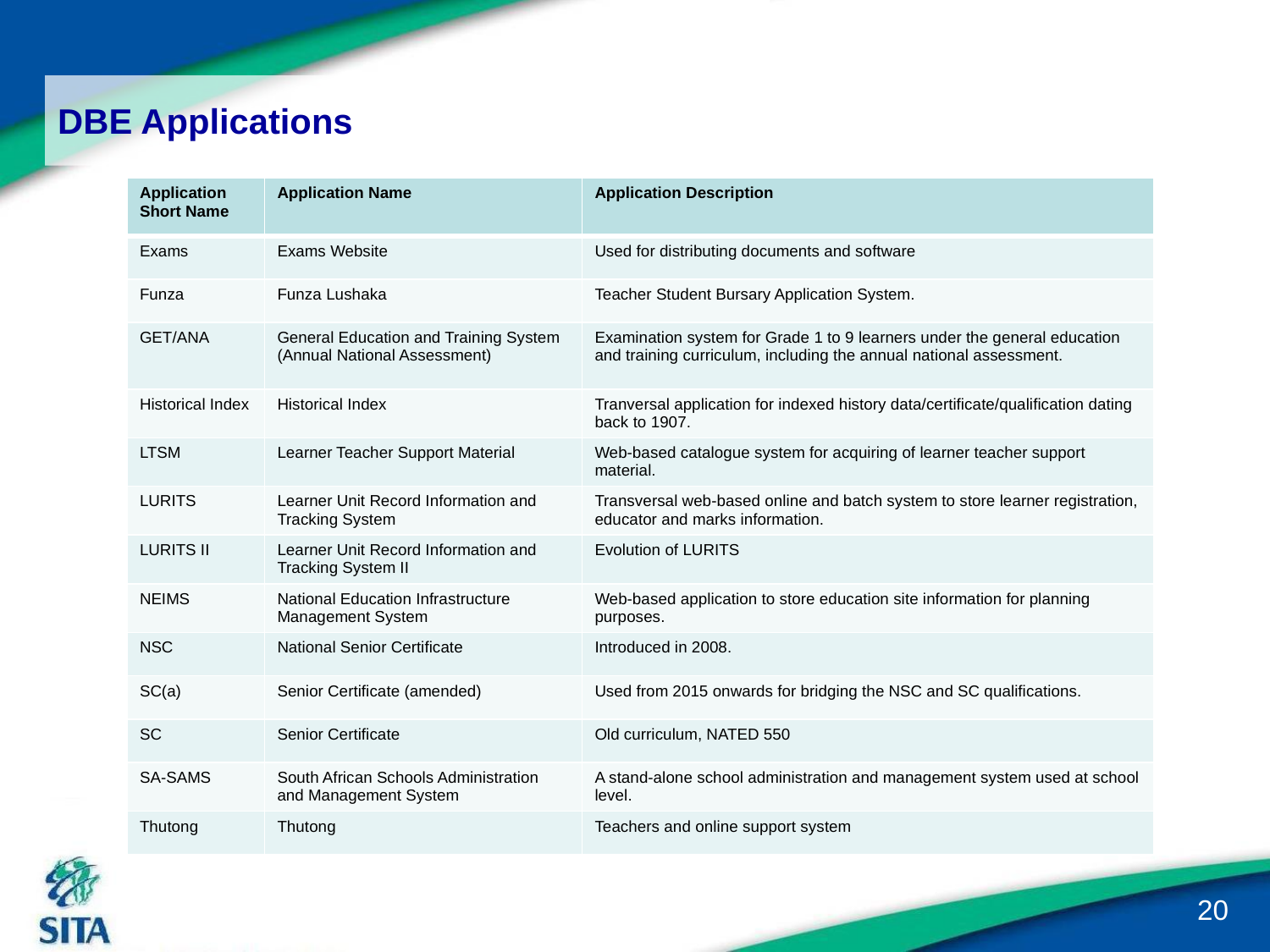

# DBE Applications
| Application Short Name | Application Name | Application Description |
| --- | --- | --- |
| Exams | Exams Website | Used for distributing documents and software |
| Funza | Funza Lushaka | Teacher Student Bursary Application System. |
| GET/ANA | General Education and Training System (Annual National Assessment) | Examination system for Grade 1 to 9 learners under the general education and training curriculum, including the annual national assessment. |
| Historical Index | Historical Index | Tranversal application for indexed history data/certificate/qualification dating back to 1907. |
| LTSM | Learner Teacher Support Material | Web-based catalogue system for acquiring of learner teacher support material. |
| LURITS | Learner Unit Record Information and Tracking System | Transversal web-based online and batch system to store learner registration, educator and marks information. |
| LURITS II | Learner Unit Record Information and Tracking System II | Evolution of LURITS |
| NEIMS | National Education Infrastructure Management System | Web-based application to store education site information for planning purposes. |
| NSC | National Senior Certificate | Introduced in 2008. |
| SC(a) | Senior Certificate (amended) | Used from 2015 onwards for bridging the NSC and SC qualifications. |
| SC | Senior Certificate | Old curriculum, NATED 550 |
| SA-SAMS | South African Schools Administration and Management System | A stand-alone school administration and management system used at school level. |
| Thutong | Thutong | Teachers and online support system |
20